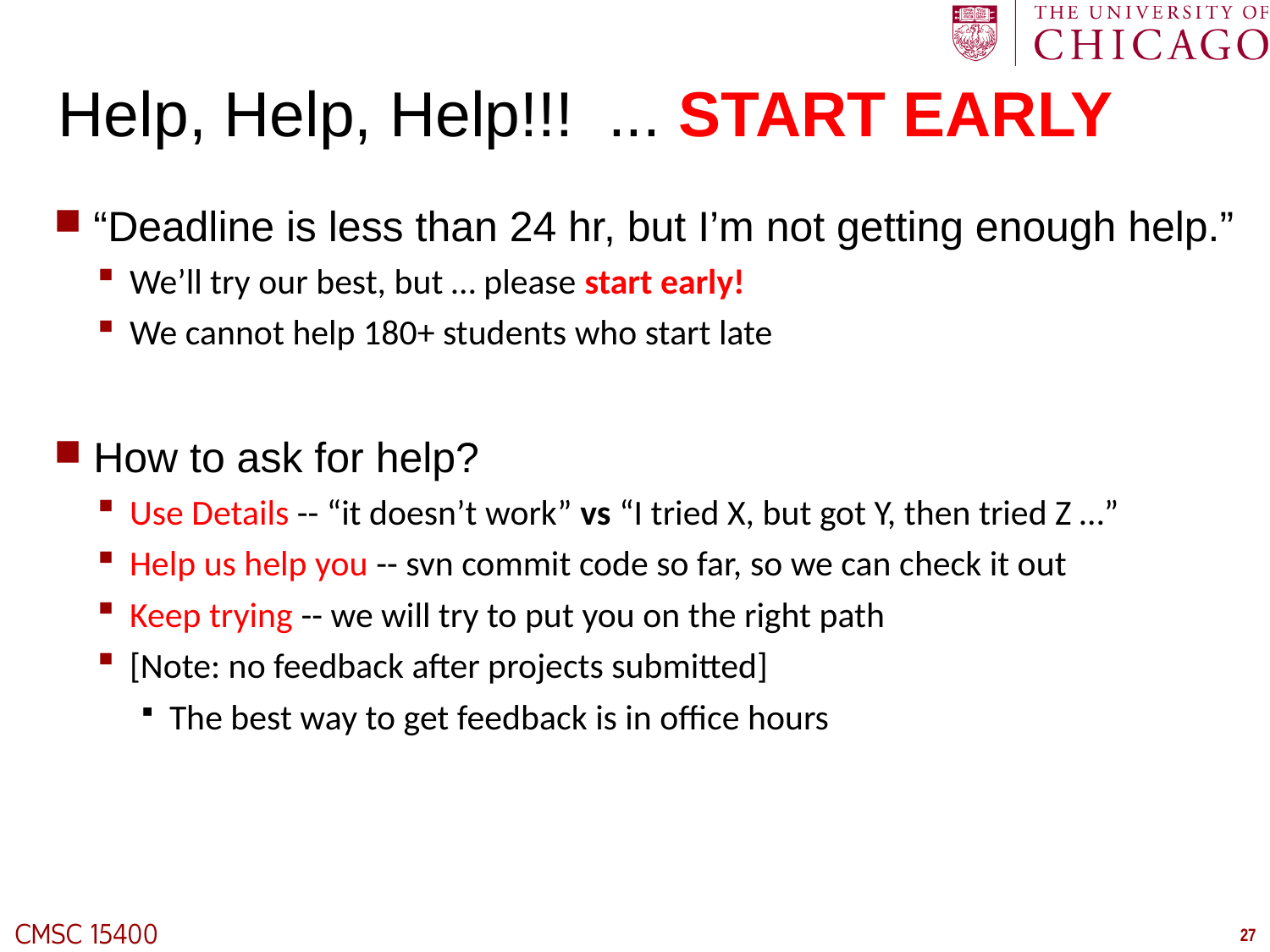

# Help, Help, Help!!!  ... START EARLY
“Deadline is less than 24 hr, but I’m not getting enough help.”
We’ll try our best, but … please start early!
We cannot help 180+ students who start late

How to ask for help?
Use Details -- “it doesn’t work” vs “I tried X, but got Y, then tried Z …”
Help us help you -- svn commit code so far, so we can check it out
Keep trying -- we will try to put you on the right path
[Note: no feedback after projects submitted]
The best way to get feedback is in office hours